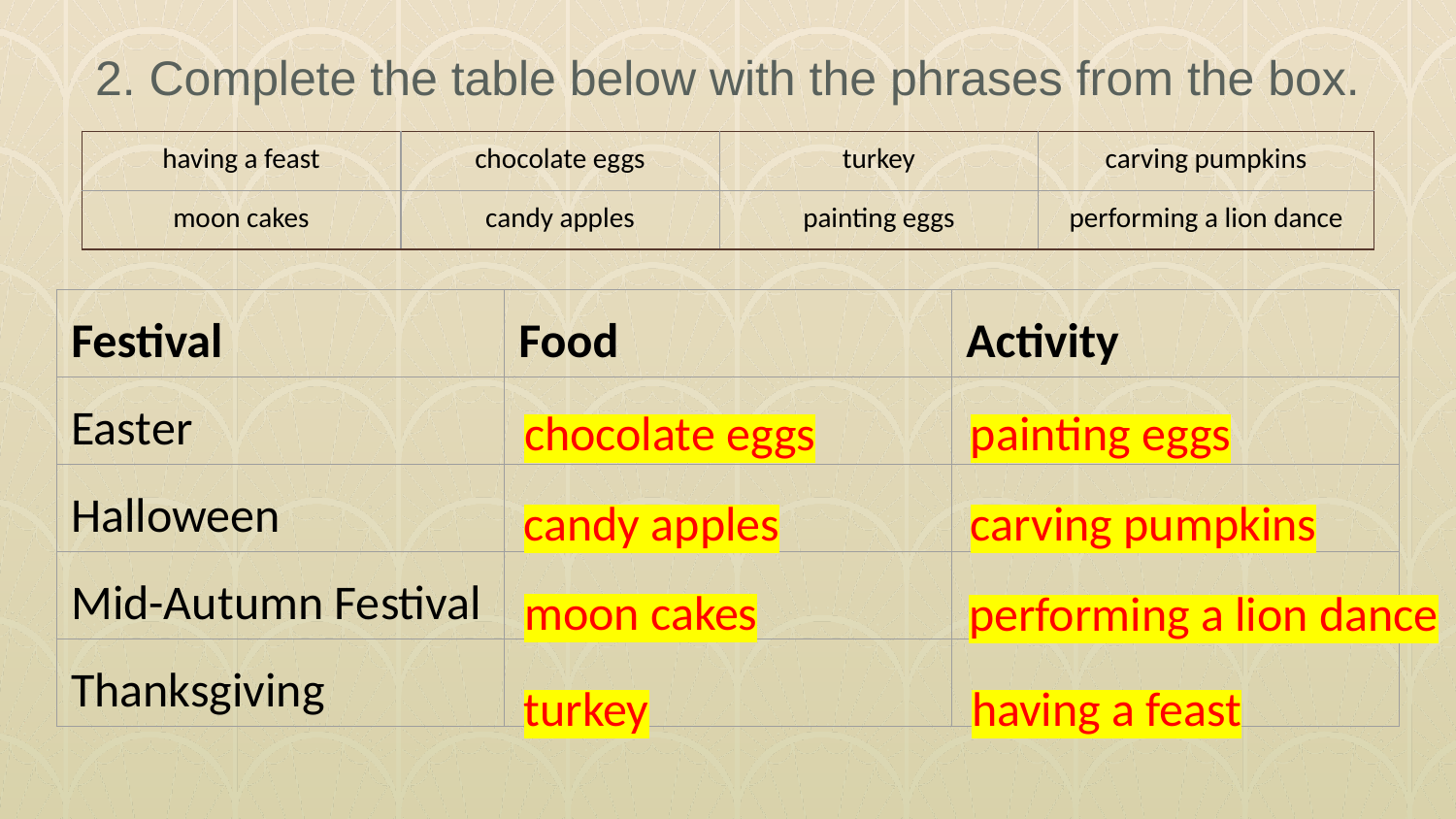

# 2. Complete the table below with the phrases from the box.
| having a feast | chocolate eggs | turkey | carving pumpkins |
| --- | --- | --- | --- |
| moon cakes | candy apples | painting eggs | performing a lion dance |
| Festival | Food | Activity |
| --- | --- | --- |
| Easter |  |  |
| Halloween |  |  |
| Mid-Autumn Festival |  |  |
| Thanksgiving |  |  |
painting eggs
chocolate eggs
carving pumpkins
candy apples
moon cakes
performing a lion dance
having a feast
turkey